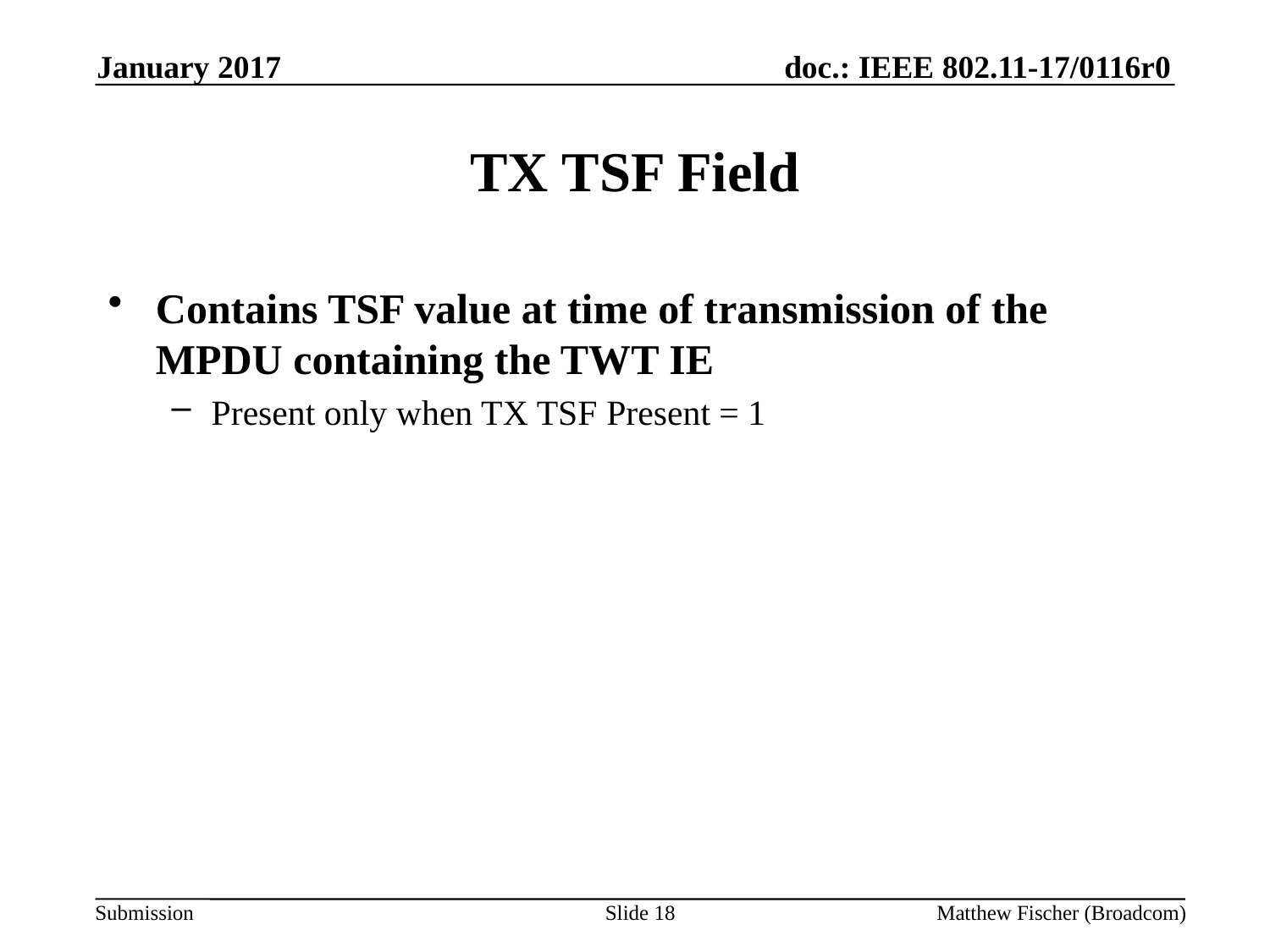

January 2017
# TX TSF Field
Contains TSF value at time of transmission of the MPDU containing the TWT IE
Present only when TX TSF Present = 1
Slide 18
Matthew Fischer (Broadcom)